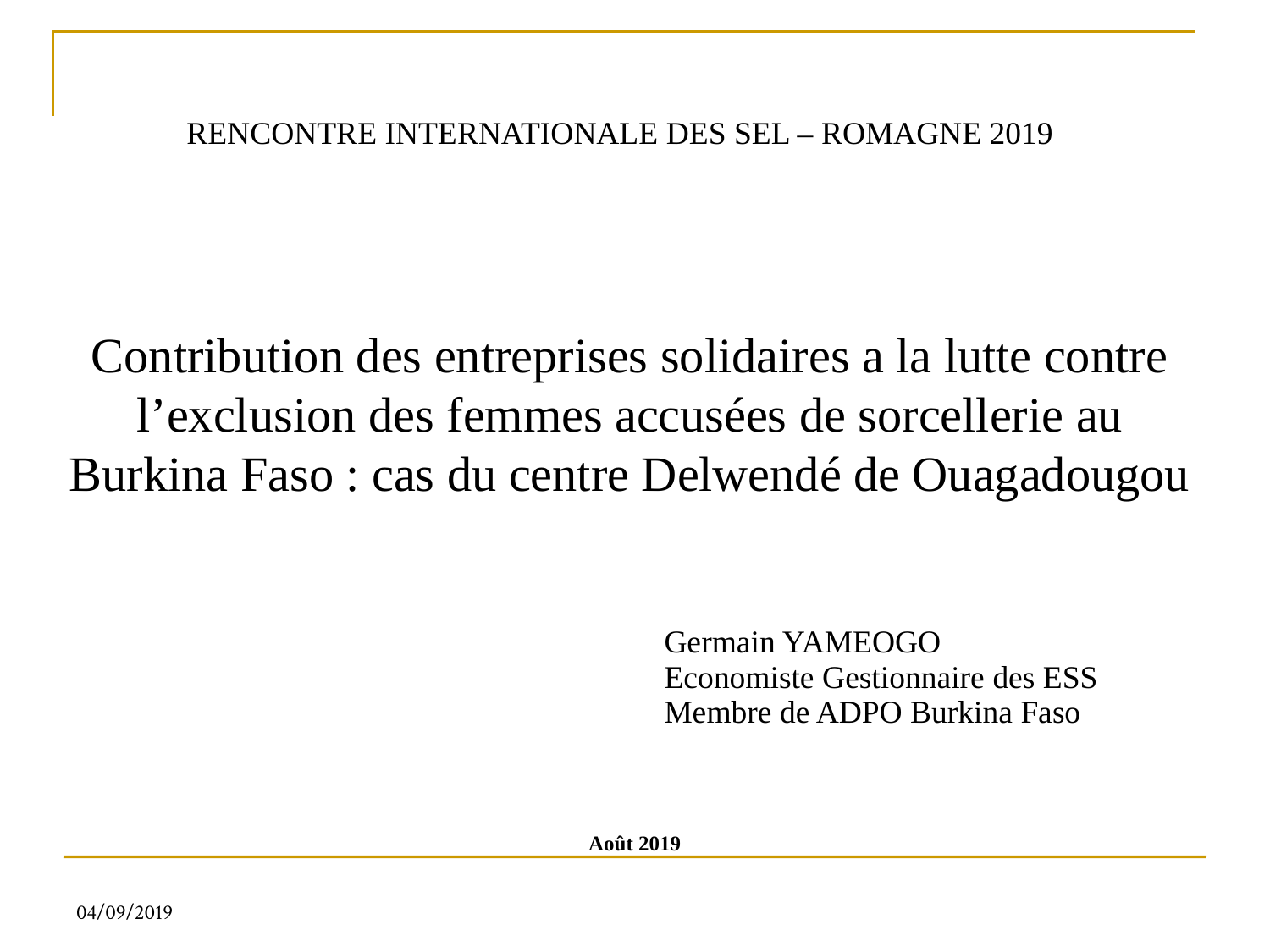

RENCONTRE INTERNATIONALE DES SEL – ROMAGNE 2019

Contribution des entreprises solidaires a la lutte contre l’exclusion des femmes accusées de sorcellerie au Burkina Faso : cas du centre Delwendé de Ouagadougou

|  | Germain YAMEOGO Economiste Gestionnaire des ESS Membre de ADPO Burkina Faso |
| --- | --- |
Août 2019
04/09/2019